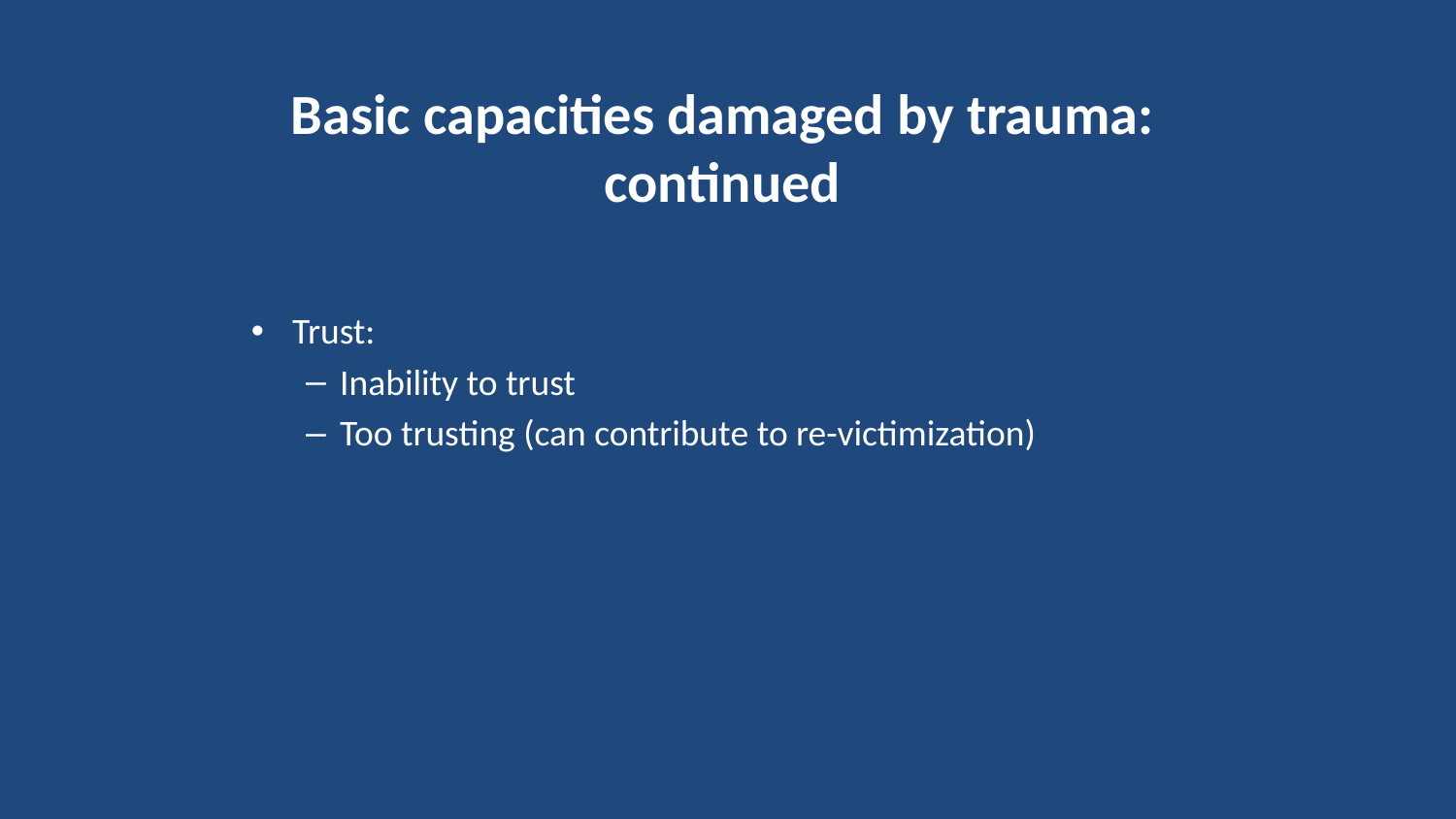

# Basic capacities damaged by trauma: continued
Trust:
Inability to trust
Too trusting (can contribute to re-victimization)